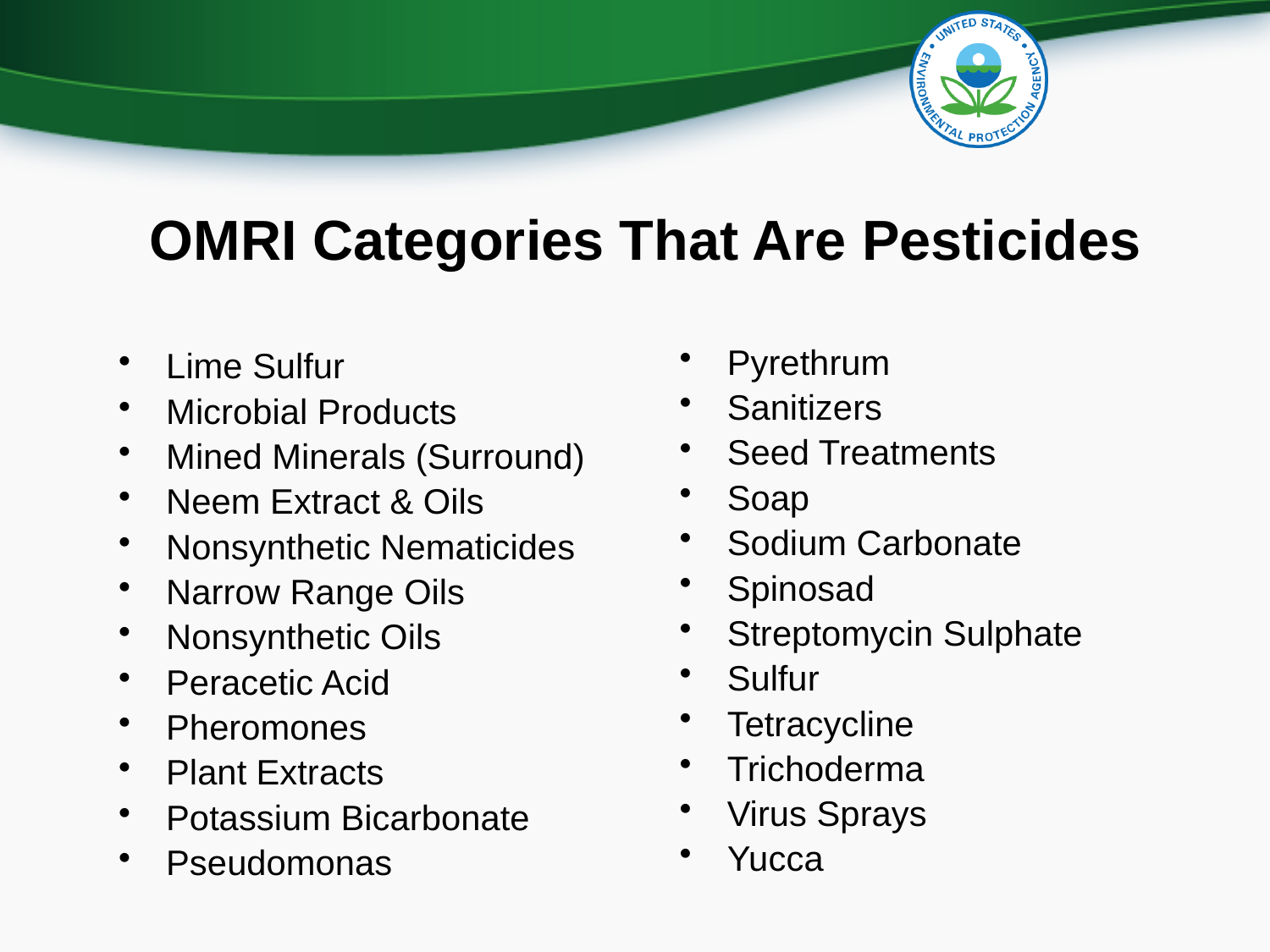

# OMRI Categories That Are Pesticides
Pyrethrum
Sanitizers
Seed Treatments
Soap
Sodium Carbonate
Spinosad
Streptomycin Sulphate
Sulfur
Tetracycline
Trichoderma
Virus Sprays
Yucca
Lime Sulfur
Microbial Products
Mined Minerals (Surround)
Neem Extract & Oils
Nonsynthetic Nematicides
Narrow Range Oils
Nonsynthetic Oils
Peracetic Acid
Pheromones
Plant Extracts
Potassium Bicarbonate
Pseudomonas